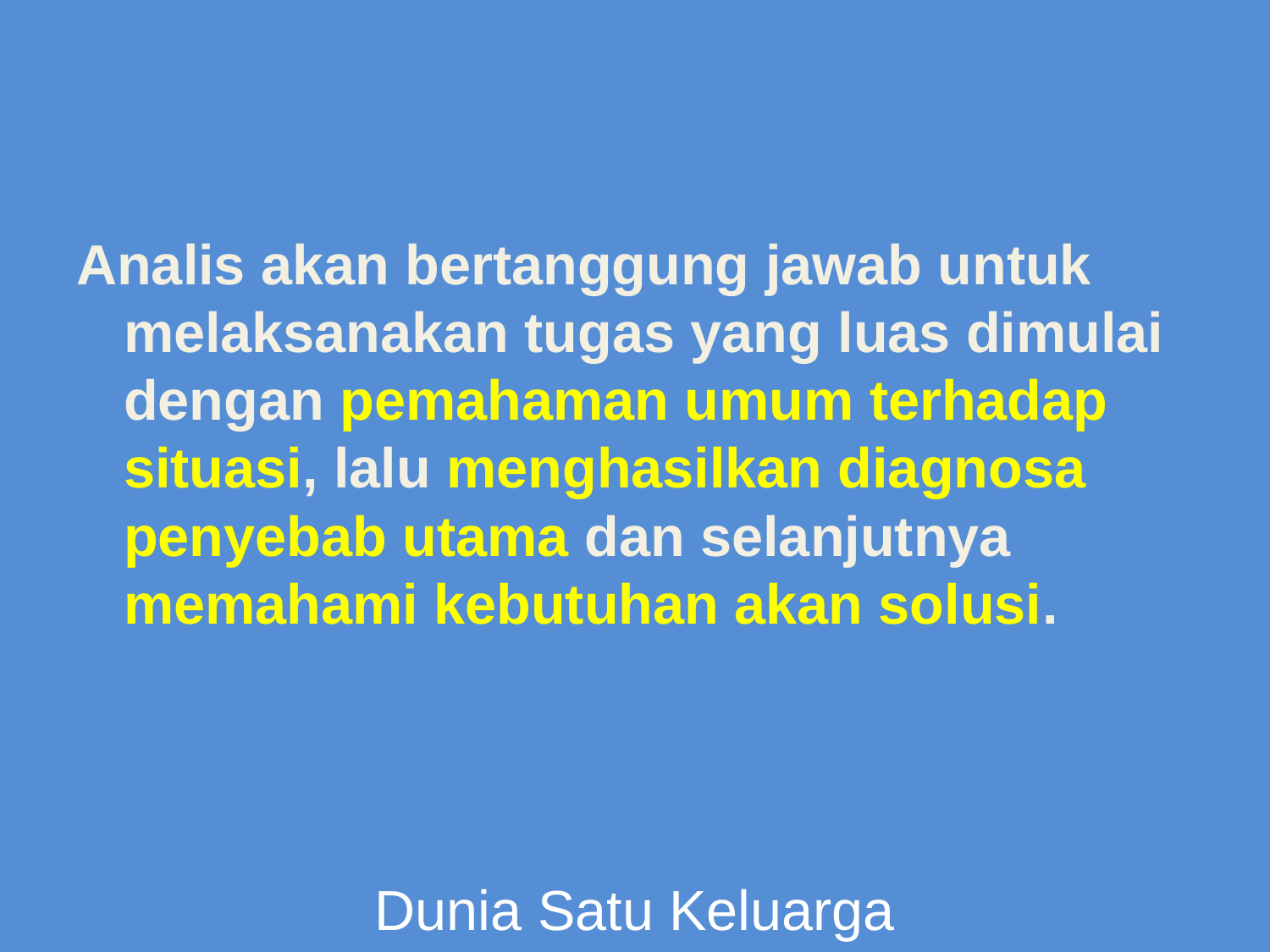

Analis akan bertanggung jawab untuk melaksanakan tugas yang luas dimulai dengan pemahaman umum terhadap situasi, lalu menghasilkan diagnosa penyebab utama dan selanjutnya memahami kebutuhan akan solusi.
Dunia Satu Keluarga